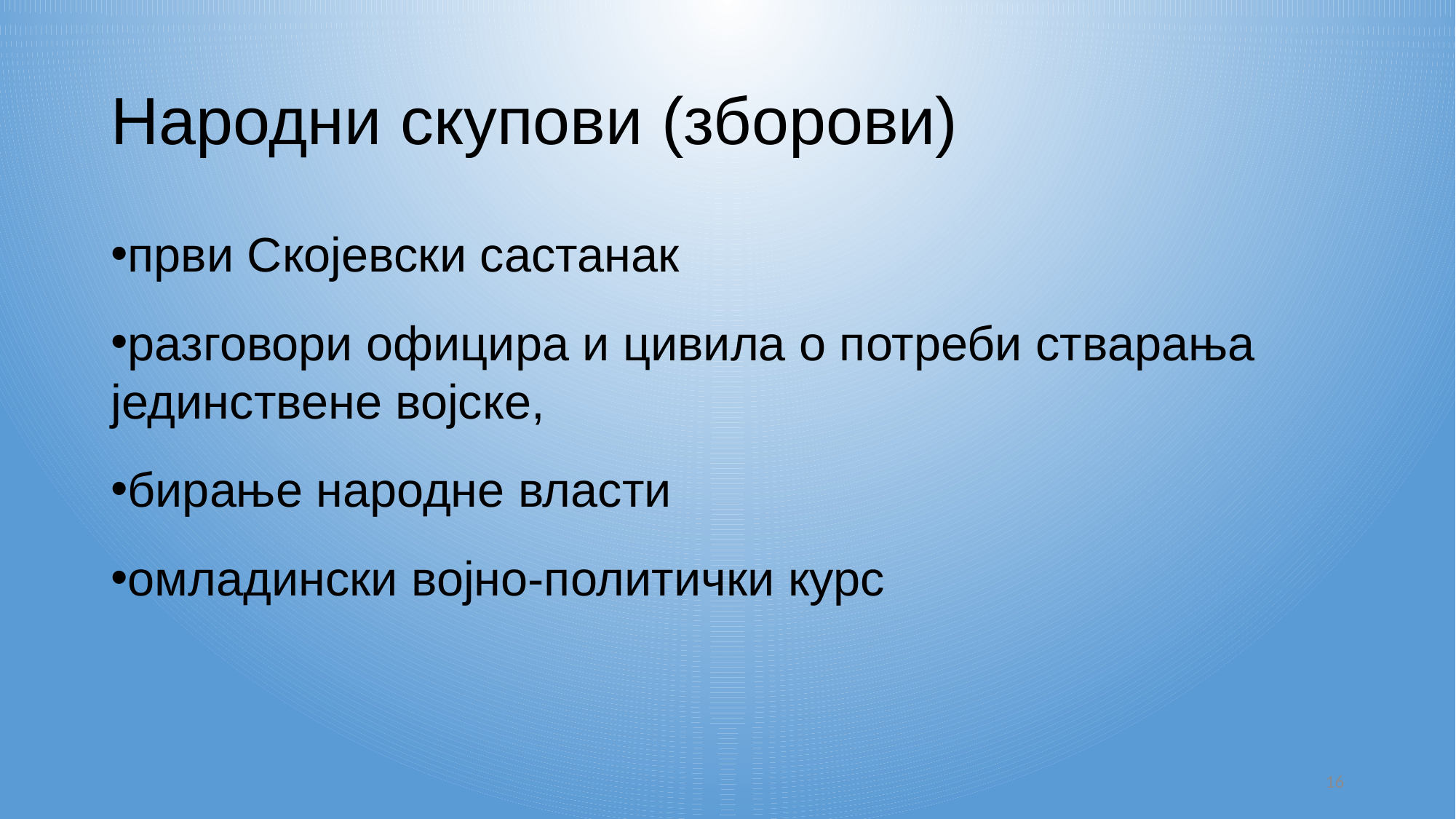

# Народни скупови (зборови)
први Скојевски састанак
разговори официра и цивила о потреби стварања јединствене војске,
бирање народне власти
омладински војно-политички курс
16